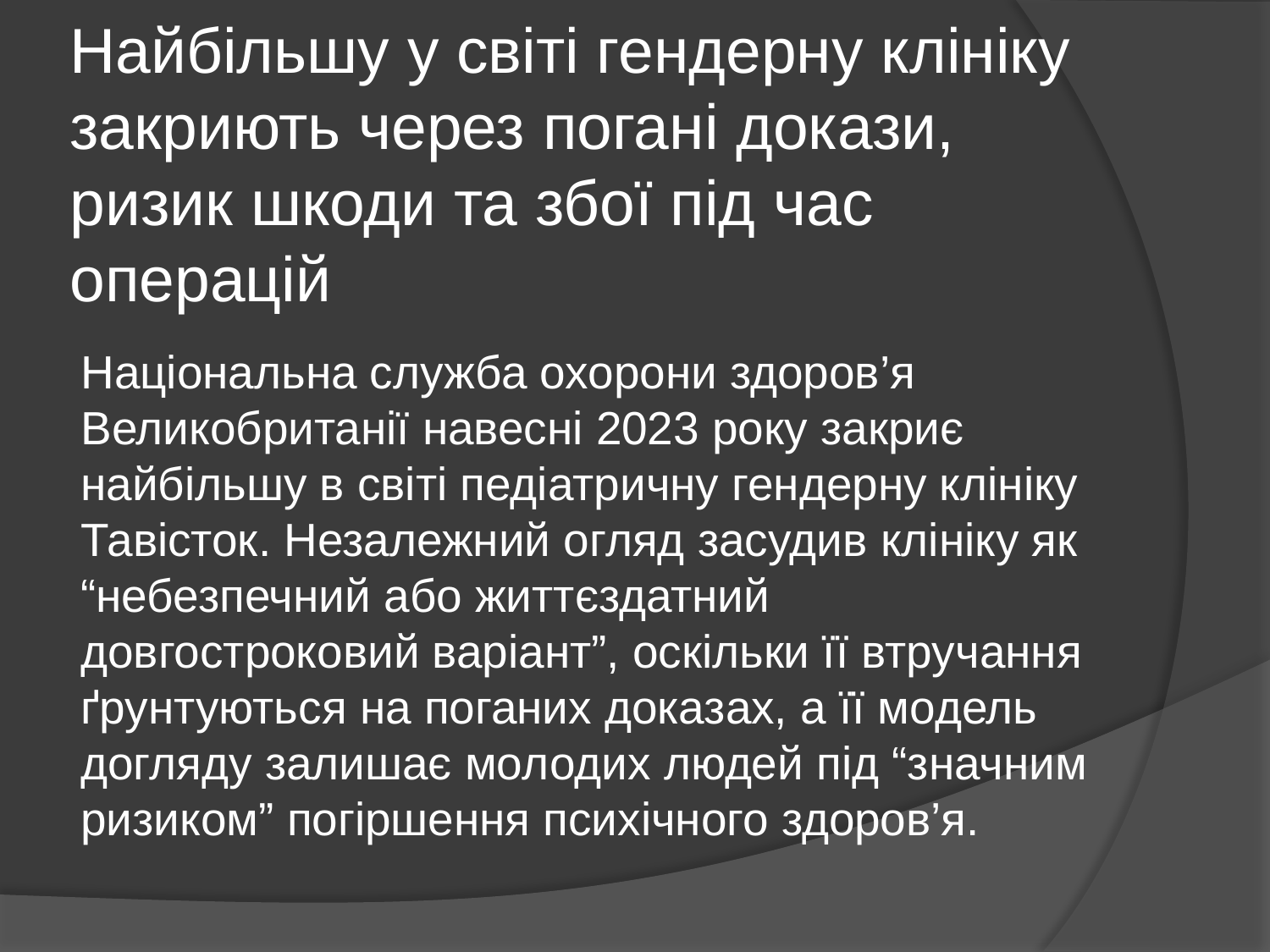

# Найбільшу у світі гендерну клініку закриють через погані докази, ризик шкоди та збої під час операцій
Національна служба охорони здоров’я Великобританії навесні 2023 року закриє найбільшу в світі педіатричну гендерну клініку Тавісток. Незалежний огляд засудив клініку як “небезпечний або життєздатний довгостроковий варіант”, оскільки її втручання ґрунтуються на поганих доказах, а її модель догляду залишає молодих людей під “значним ризиком” погіршення психічного здоров’я.